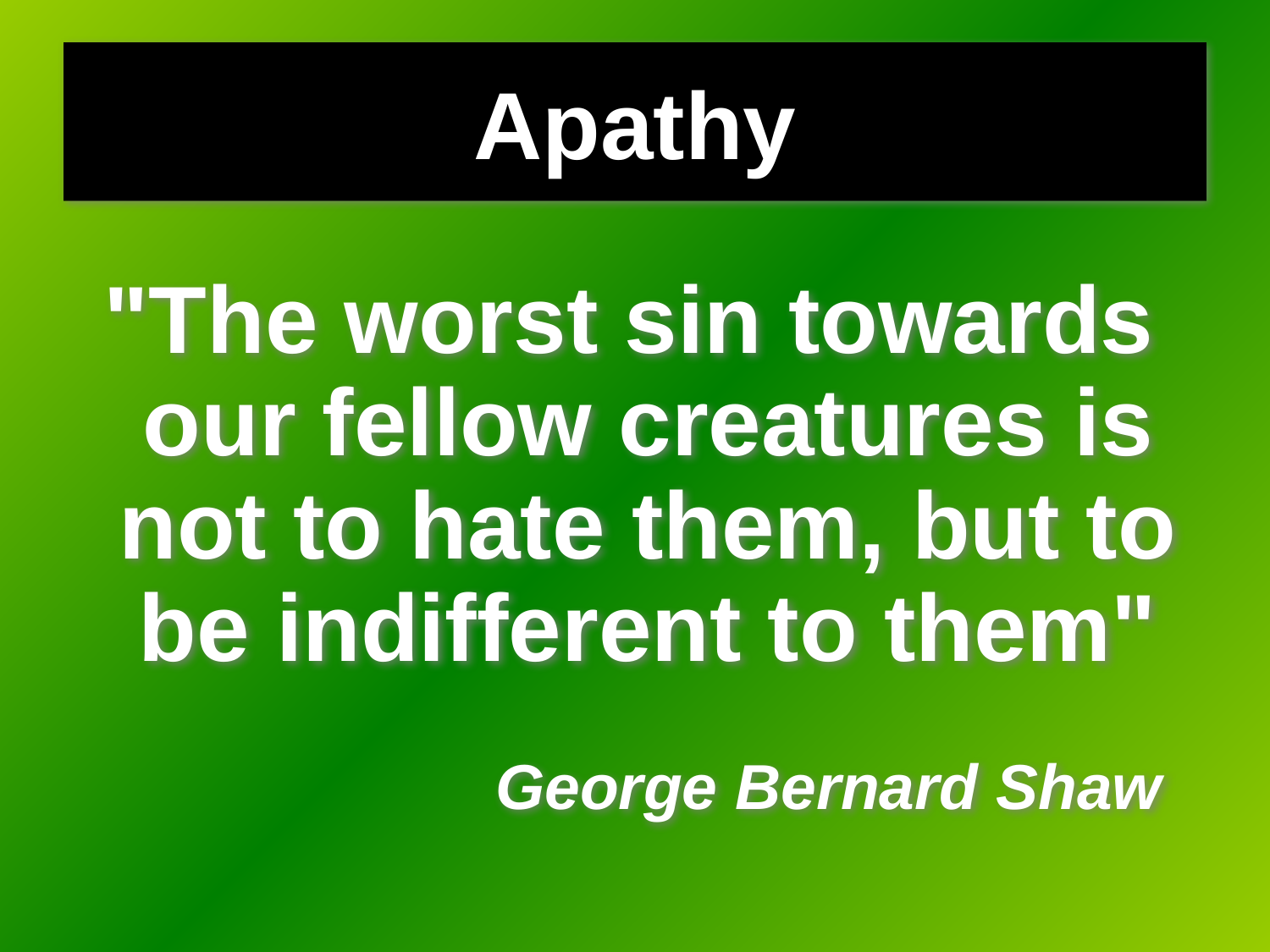

# Apathy
"The worst sin towards our fellow creatures is not to hate them, but to be indifferent to them"
George Bernard Shaw